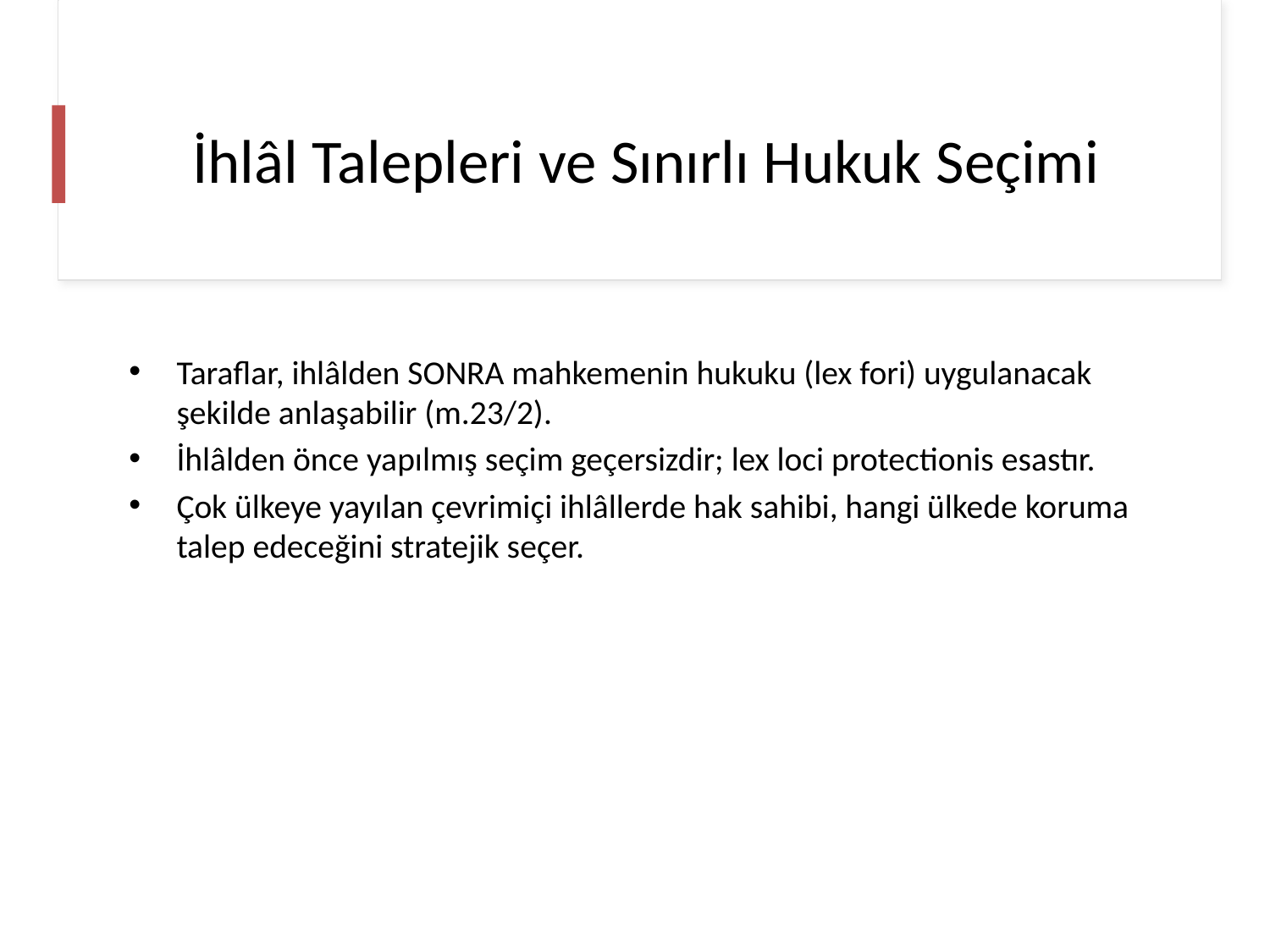

# İhlâl Talepleri ve Sınırlı Hukuk Seçimi

Taraflar, ihlâlden SONRA mahkemenin hukuku (lex fori) uygulanacak şekilde anlaşabilir (m.23/2).
İhlâlden önce yapılmış seçim geçersizdir; lex loci protectionis esastır.
Çok ülkeye yayılan çevrimiçi ihlâllerde hak sahibi, hangi ülkede koruma talep edeceğini stratejik seçer.